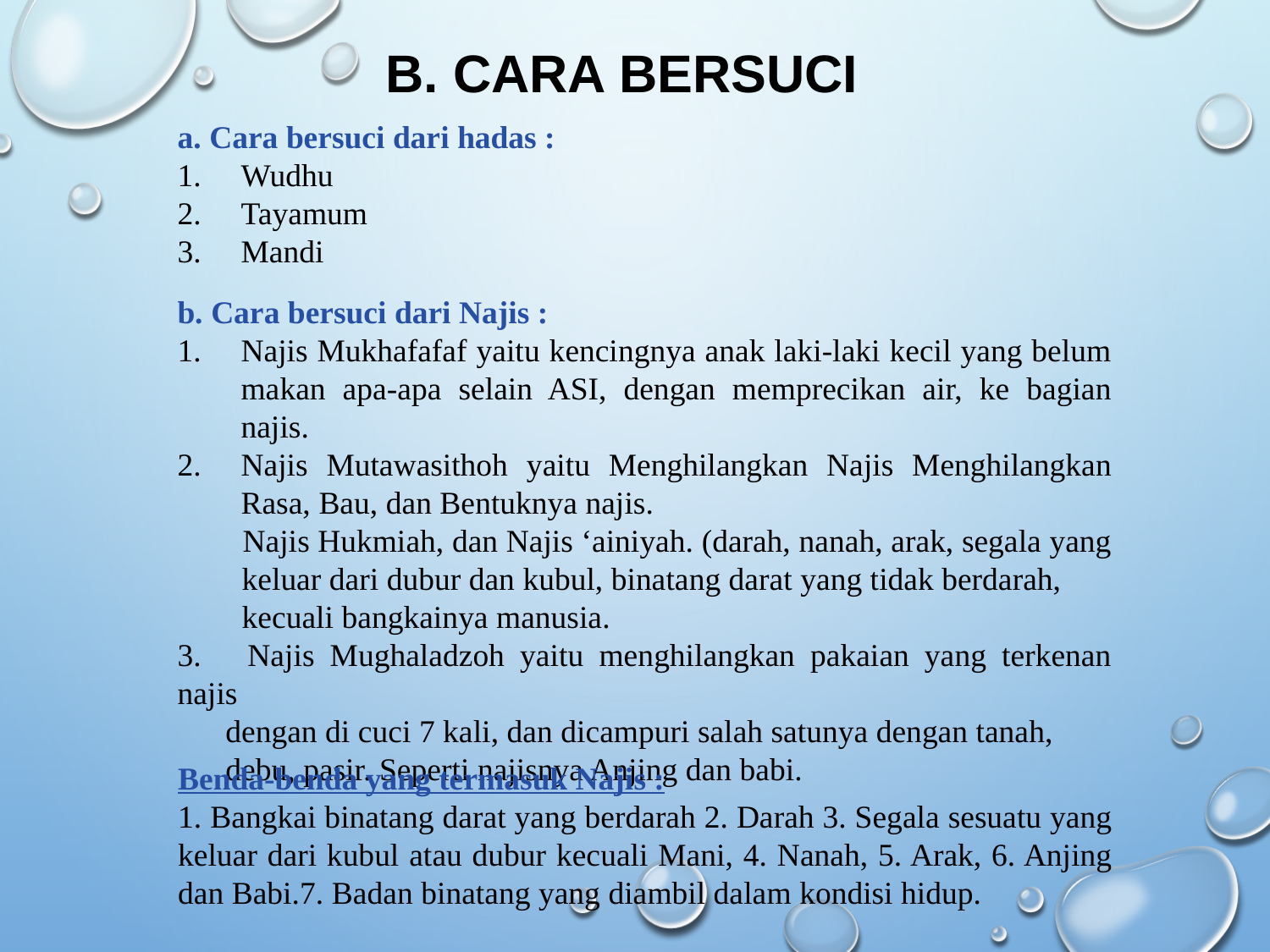

# b. Cara Bersuci
a. Cara bersuci dari hadas :
Wudhu
Tayamum
Mandi
b. Cara bersuci dari Najis :
Najis Mukhafafaf yaitu kencingnya anak laki-laki kecil yang belum makan apa-apa selain ASI, dengan memprecikan air, ke bagian najis.
Najis Mutawasithoh yaitu Menghilangkan Najis Menghilangkan Rasa, Bau, dan Bentuknya najis.
        Najis Hukmiah, dan Najis ‘ainiyah. (darah, nanah, arak, segala yang
        keluar dari dubur dan kubul, binatang darat yang tidak berdarah,
        kecuali bangkainya manusia.
3.   Najis Mughaladzoh yaitu menghilangkan pakaian yang terkenan najis
      dengan di cuci 7 kali, dan dicampuri salah satunya dengan tanah,
      debu, pasir. Seperti najisnya Anjing dan babi.
Benda-benda yang termasuk Najis :
1. Bangkai binatang darat yang berdarah 2. Darah 3. Segala sesuatu yang keluar dari kubul atau dubur kecuali Mani, 4. Nanah, 5. Arak, 6. Anjing dan Babi.7. Badan binatang yang diambil dalam kondisi hidup.